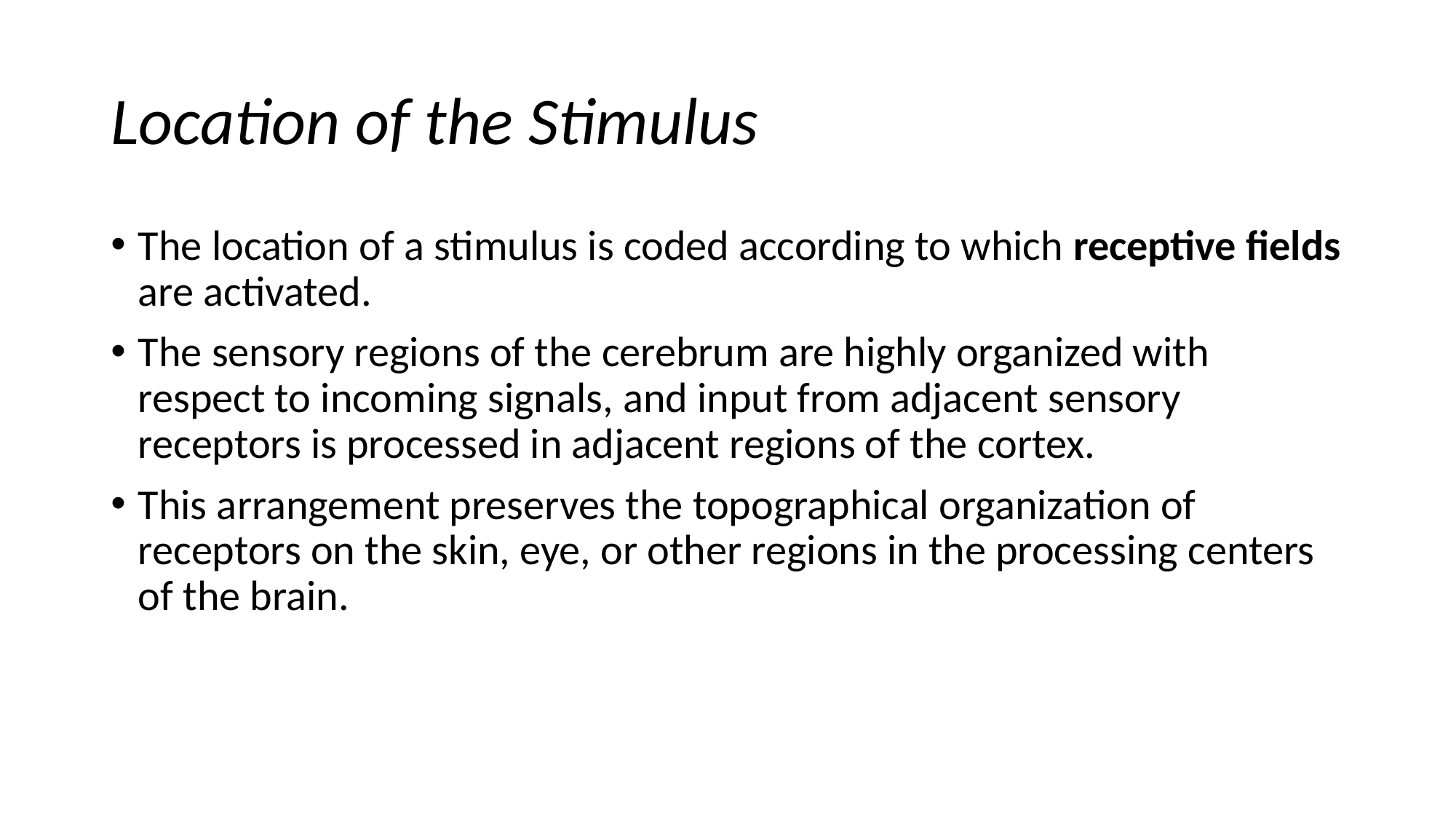

# Location of the Stimulus
The location of a stimulus is coded according to which receptive fields are activated.
The sensory regions of the cerebrum are highly organized with respect to incoming signals, and input from adjacent sensory receptors is processed in adjacent regions of the cortex.
This arrangement preserves the topographical organization of receptors on the skin, eye, or other regions in the processing centers of the brain.